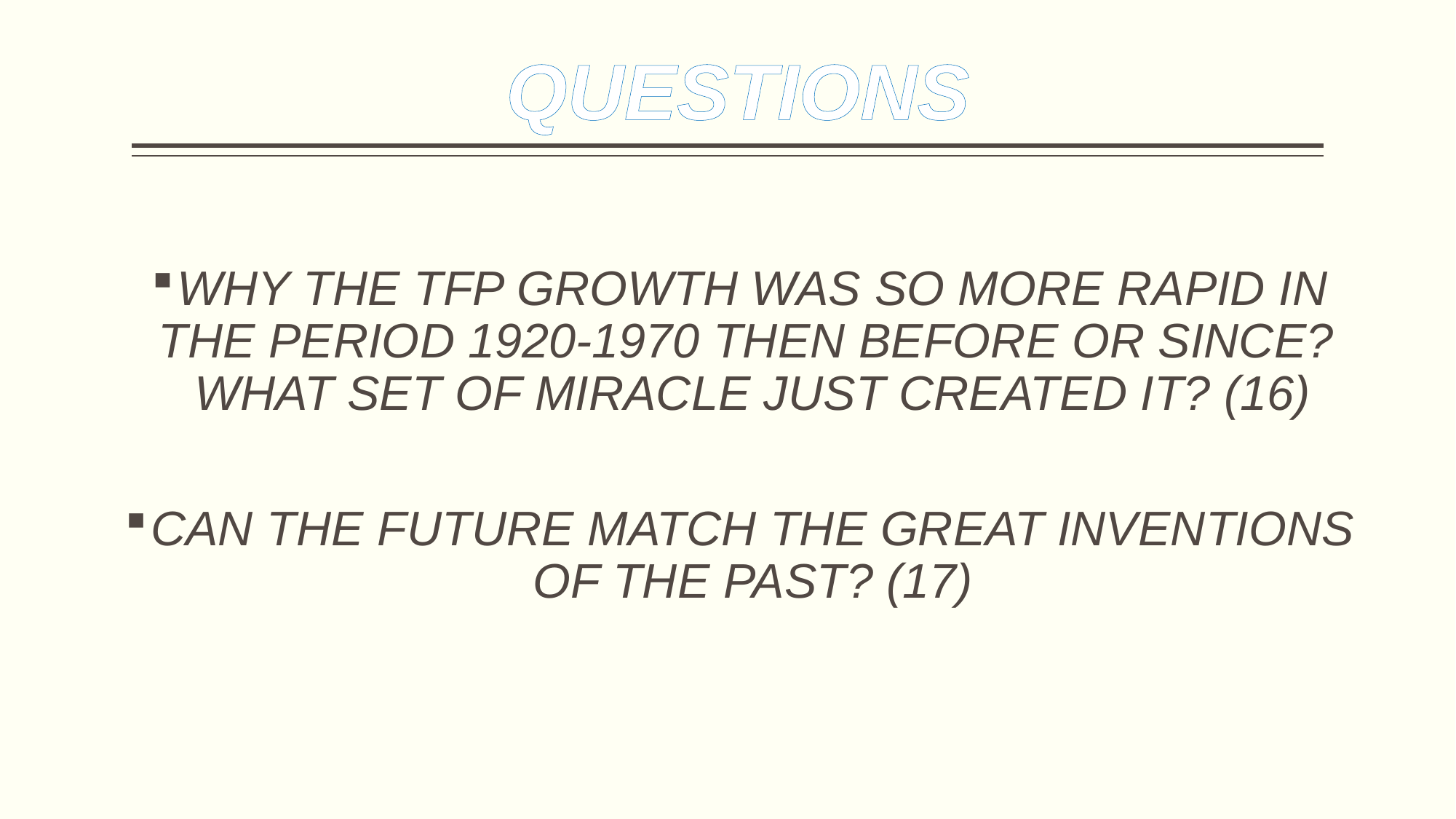

QUESTIONS

WHY THE TFP GROWTH WAS SO MORE RAPID IN THE PERIOD 1920-1970 THEN BEFORE OR SINCE?  WHAT SET OF MIRACLE JUST CREATED IT? (16)

CAN THE FUTURE MATCH THE GREAT INVENTIONS OF THE PAST? (17)